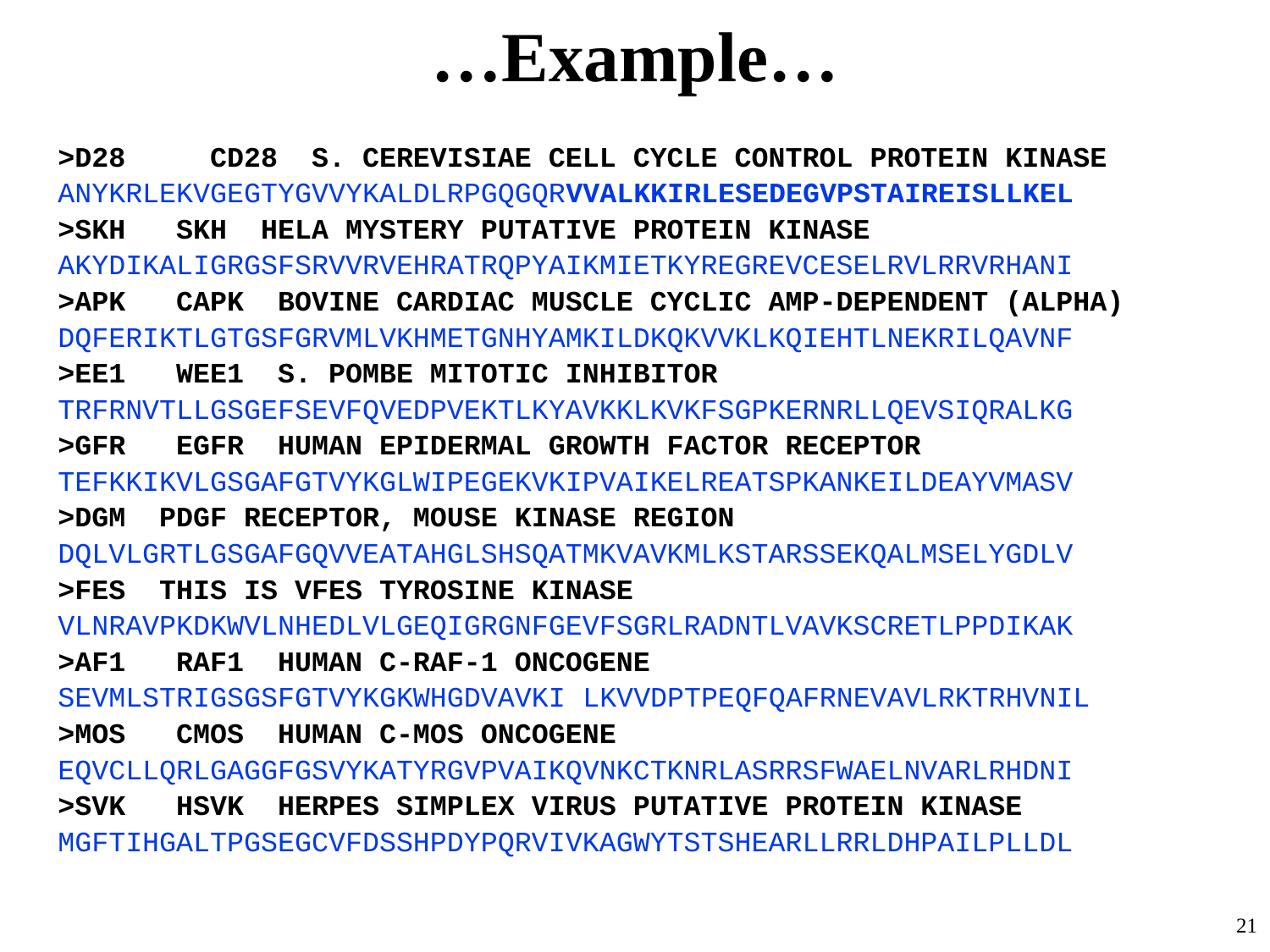

# …Example…
>D28     CD28  S. CEREVISIAE CELL CYCLE CONTROL PROTEIN KINASE
ANYKRLEKVGEGTYGVVYKALDLRPGQGQRVVALKKIRLESEDEGVPSTAIREISLLKEL
>SKH   SKH  HELA MYSTERY PUTATIVE PROTEIN KINASE
AKYDIKALIGRGSFSRVVRVEHRATRQPYAIKMIETKYREGREVCESELRVLRRVRHANI
>APK   CAPK  BOVINE CARDIAC MUSCLE CYCLIC AMP-DEPENDENT (ALPHA)
DQFERIKTLGTGSFGRVMLVKHMETGNHYAMKILDKQKVVKLKQIEHTLNEKRILQAVNF
>EE1   WEE1  S. POMBE MITOTIC INHIBITOR
TRFRNVTLLGSGEFSEVFQVEDPVEKTLKYAVKKLKVKFSGPKERNRLLQEVSIQRALKG
>GFR   EGFR  HUMAN EPIDERMAL GROWTH FACTOR RECEPTOR
TEFKKIKVLGSGAFGTVYKGLWIPEGEKVKIPVAIKELREATSPKANKEILDEAYVMASV
>DGM  PDGF RECEPTOR, MOUSE KINASE REGION
DQLVLGRTLGSGAFGQVVEATAHGLSHSQATMKVAVKMLKSTARSSEKQALMSELYGDLV
>FES  THIS IS VFES TYROSINE KINASE
VLNRAVPKDKWVLNHEDLVLGEQIGRGNFGEVFSGRLRADNTLVAVKSCRETLPPDIKAK
>AF1   RAF1  HUMAN C-RAF-1 ONCOGENE
SEVMLSTRIGSGSFGTVYKGKWHGDVAVKI LKVVDPTPEQFQAFRNEVAVLRKTRHVNIL
>MOS   CMOS  HUMAN C-MOS ONCOGENE
EQVCLLQRLGAGGFGSVYKATYRGVPVAIKQVNKCTKNRLASRRSFWAELNVARLRHDNI
>SVK   HSVK  HERPES SIMPLEX VIRUS PUTATIVE PROTEIN KINASE
MGFTIHGALTPGSEGCVFDSSHPDYPQRVIVKAGWYTSTSHEARLLRRLDHPAILPLLDL

21